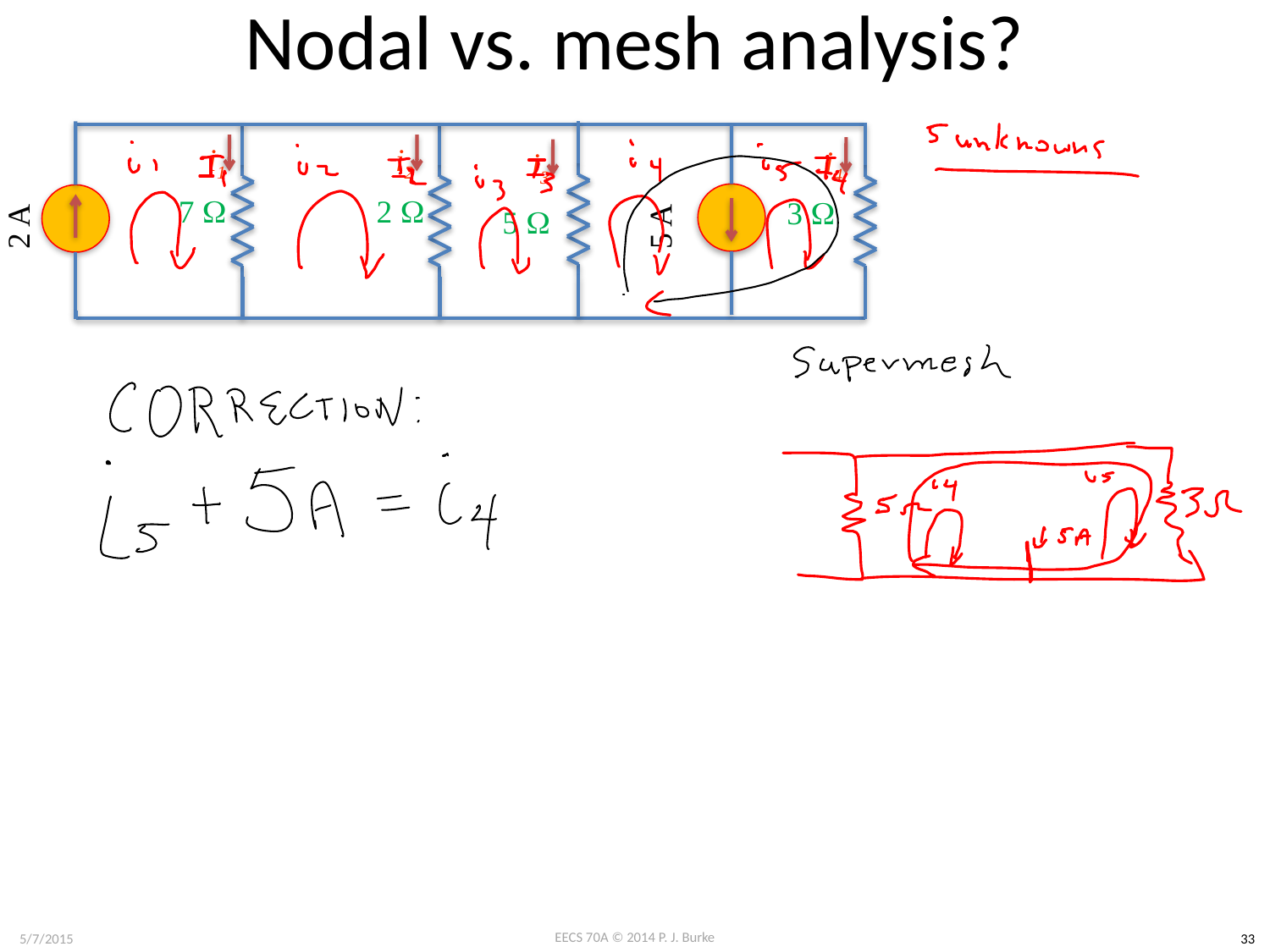

# Nodal vs. mesh analysis?

i1
i2

i4
i3

7 Ω
2 Ω

3 Ω
5 Ω
5 A
2 A